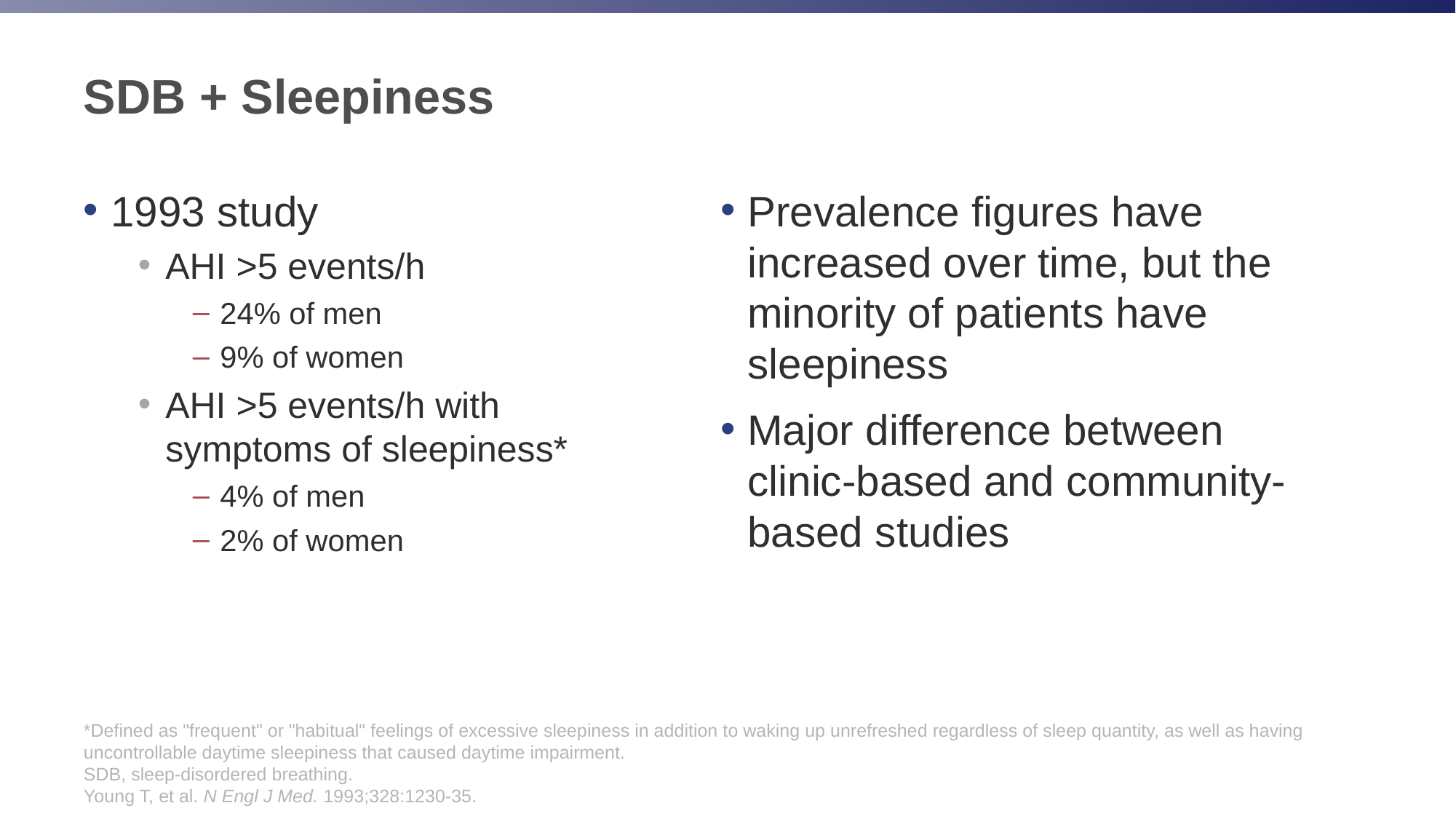

# SDB + Sleepiness
1993 study
AHI >5 events/h
24% of men
9% of women
AHI >5 events/h with symptoms of sleepiness*
4% of men
2% of women
Prevalence figures have increased over time, but the minority of patients have sleepiness
Major difference between clinic-based and community-based studies

*Defined as "frequent" or "habitual" feelings of excessive sleepiness in addition to waking up unrefreshed regardless of sleep quantity, as well as having uncontrollable daytime sleepiness that caused daytime impairment.
SDB, sleep-disordered breathing.
Young T, et al. N Engl J Med. 1993;328:1230-35.